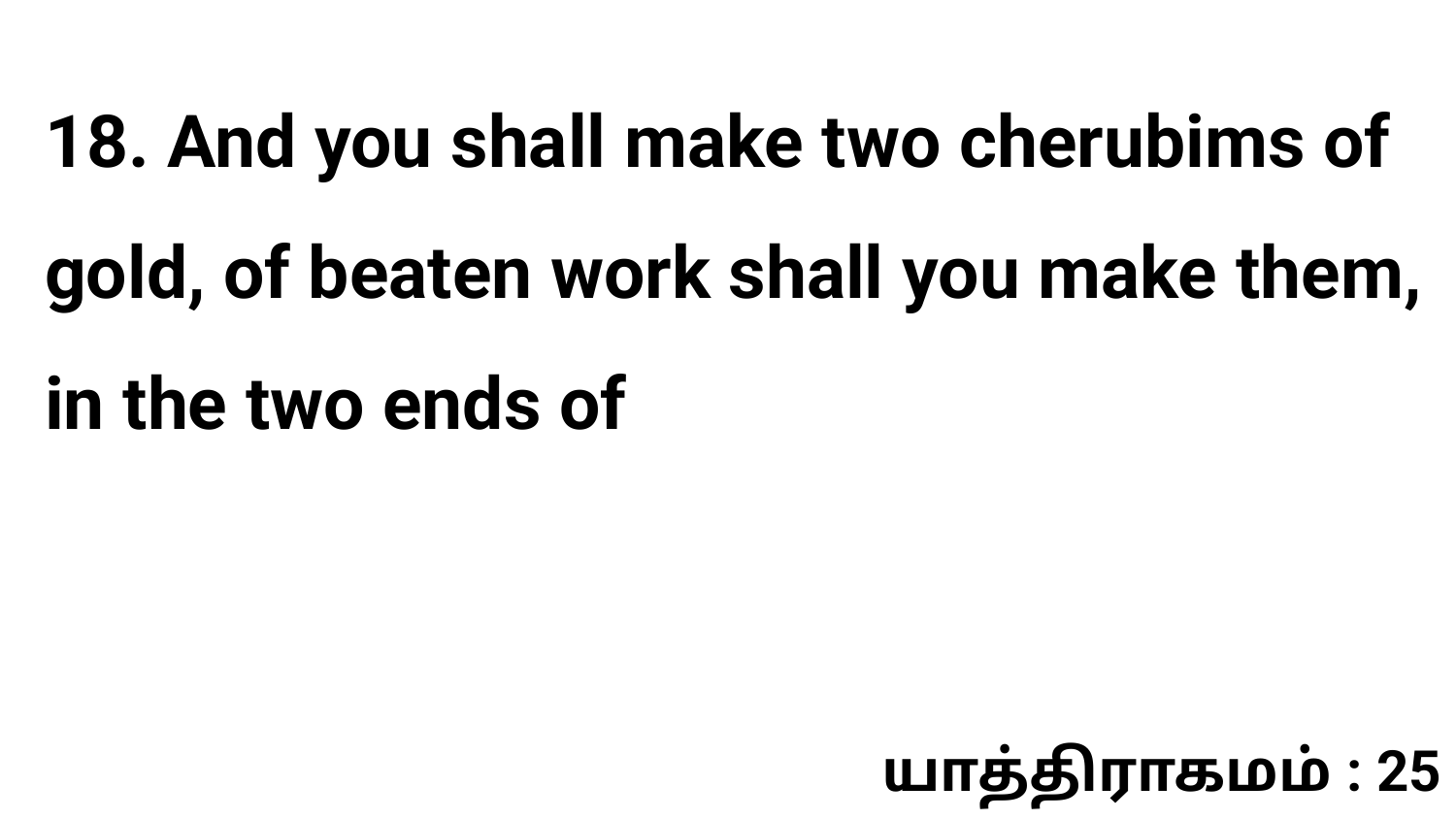

18. And you shall make two cherubims of gold, of beaten work shall you make them, in the two ends of
யாத்திராகமம் : 25